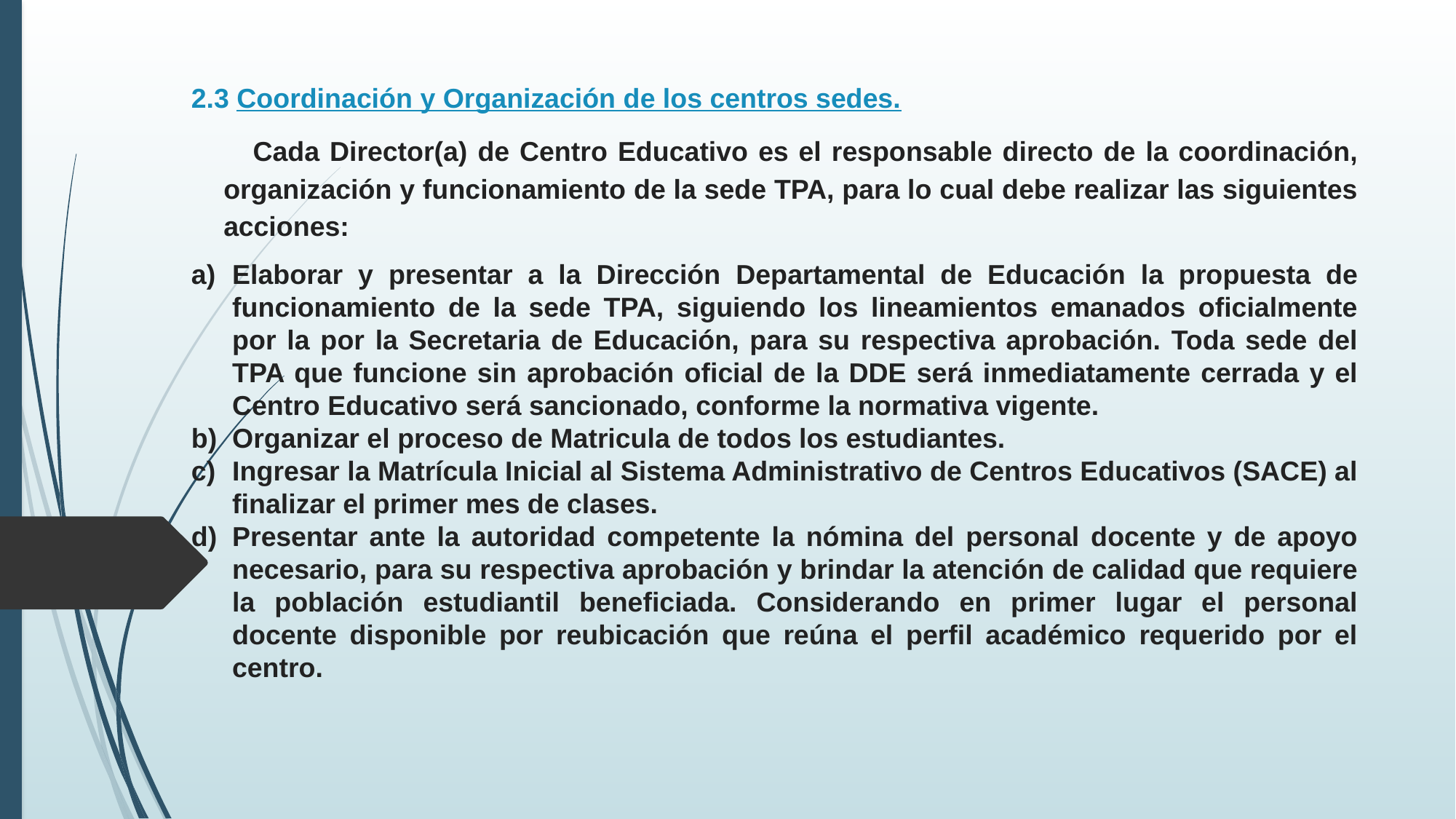

2.3 Coordinación y Organización de los centros sedes.
      Cada Director(a) de Centro Educativo es el responsable directo de la coordinación, organización y funcionamiento de la sede TPA, para lo cual debe realizar las siguientes acciones:
Elaborar y presentar a la Dirección Departamental de Educación la propuesta de funcionamiento de la sede TPA, siguiendo los lineamientos emanados oficialmente por la por la Secretaria de Educación, para su respectiva aprobación. Toda sede del TPA que funcione sin aprobación oficial de la DDE será inmediatamente cerrada y el Centro Educativo será sancionado, conforme la normativa vigente.
Organizar el proceso de Matricula de todos los estudiantes.
Ingresar la Matrícula Inicial al Sistema Administrativo de Centros Educativos (SACE) al finalizar el primer mes de clases.
Presentar ante la autoridad competente la nómina del personal docente y de apoyo necesario, para su respectiva aprobación y brindar la atención de calidad que requiere la población estudiantil beneficiada. Considerando en primer lugar el personal docente disponible por reubicación que reúna el perfil académico requerido por el centro.